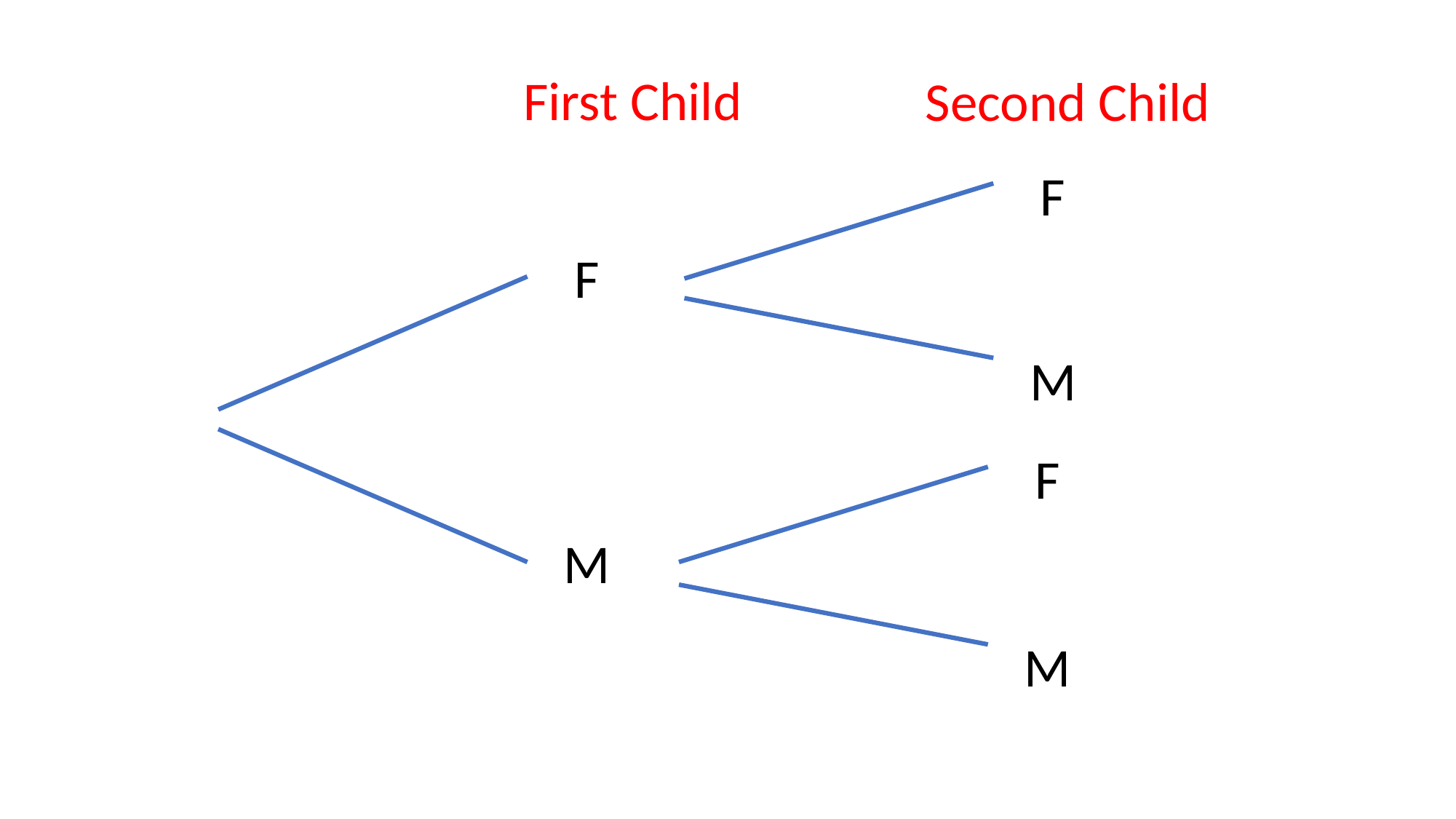

First Child
Second Child
F
F
M
M
F
M